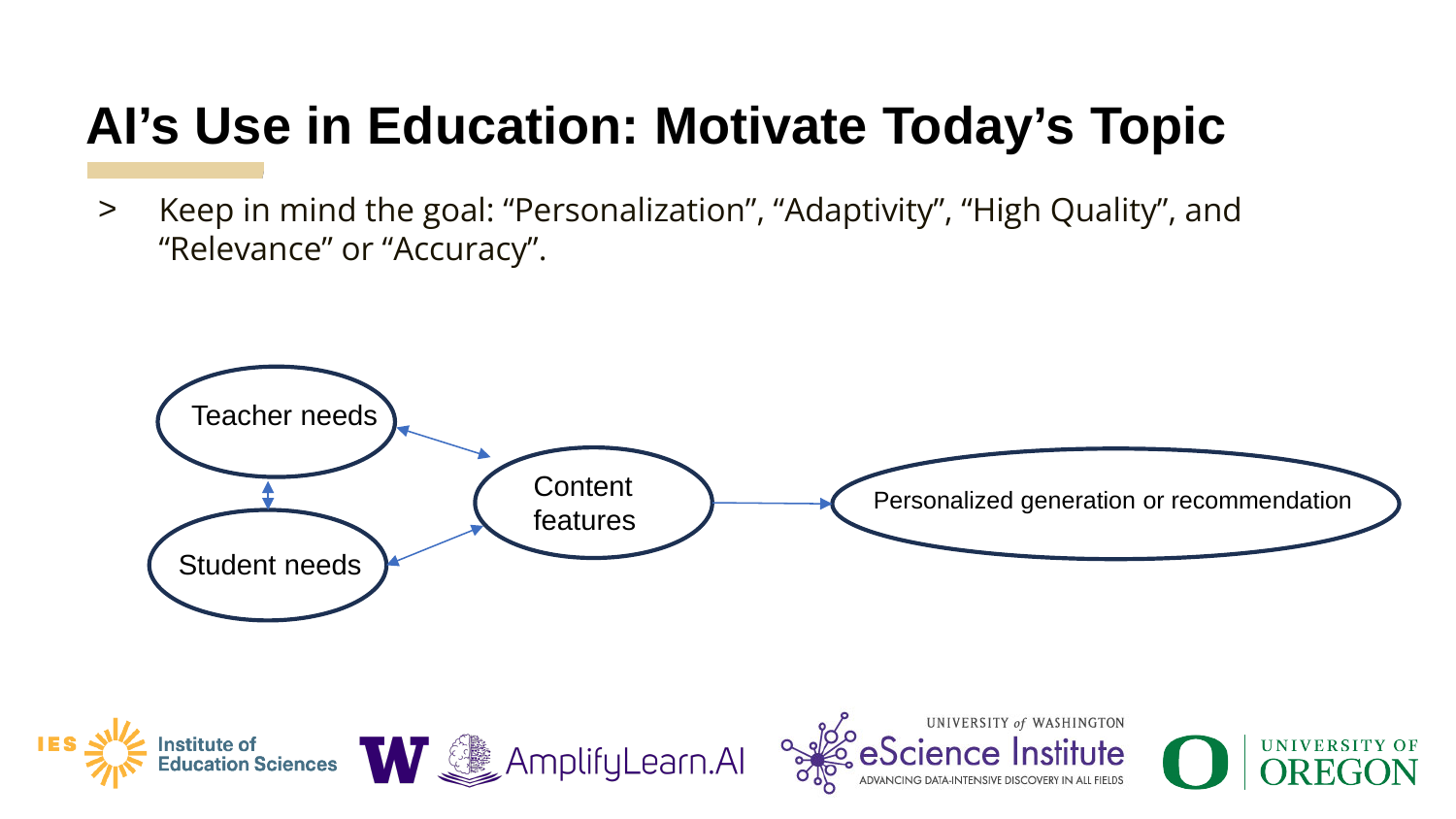

# AI’s Use in Education: Motivate Today’s Topic
Keep in mind the goal: “Personalization”, “Adaptivity”, “High Quality”, and “Relevance” or “Accuracy”.

Teacher needs

Content features
Personalized generation or recommendation

Student needs